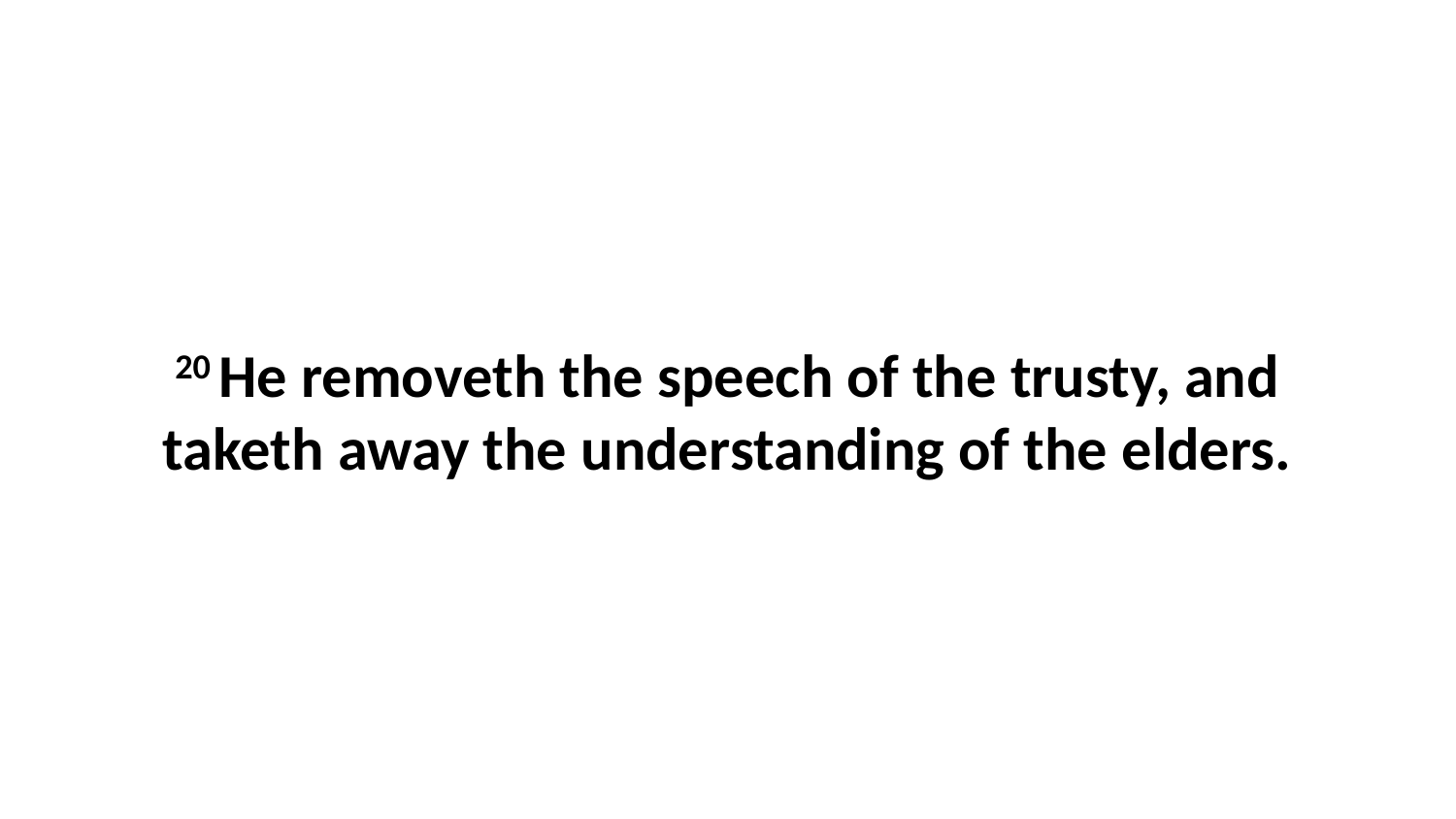

20 He removeth the speech of the trusty, and taketh away the understanding of the elders.